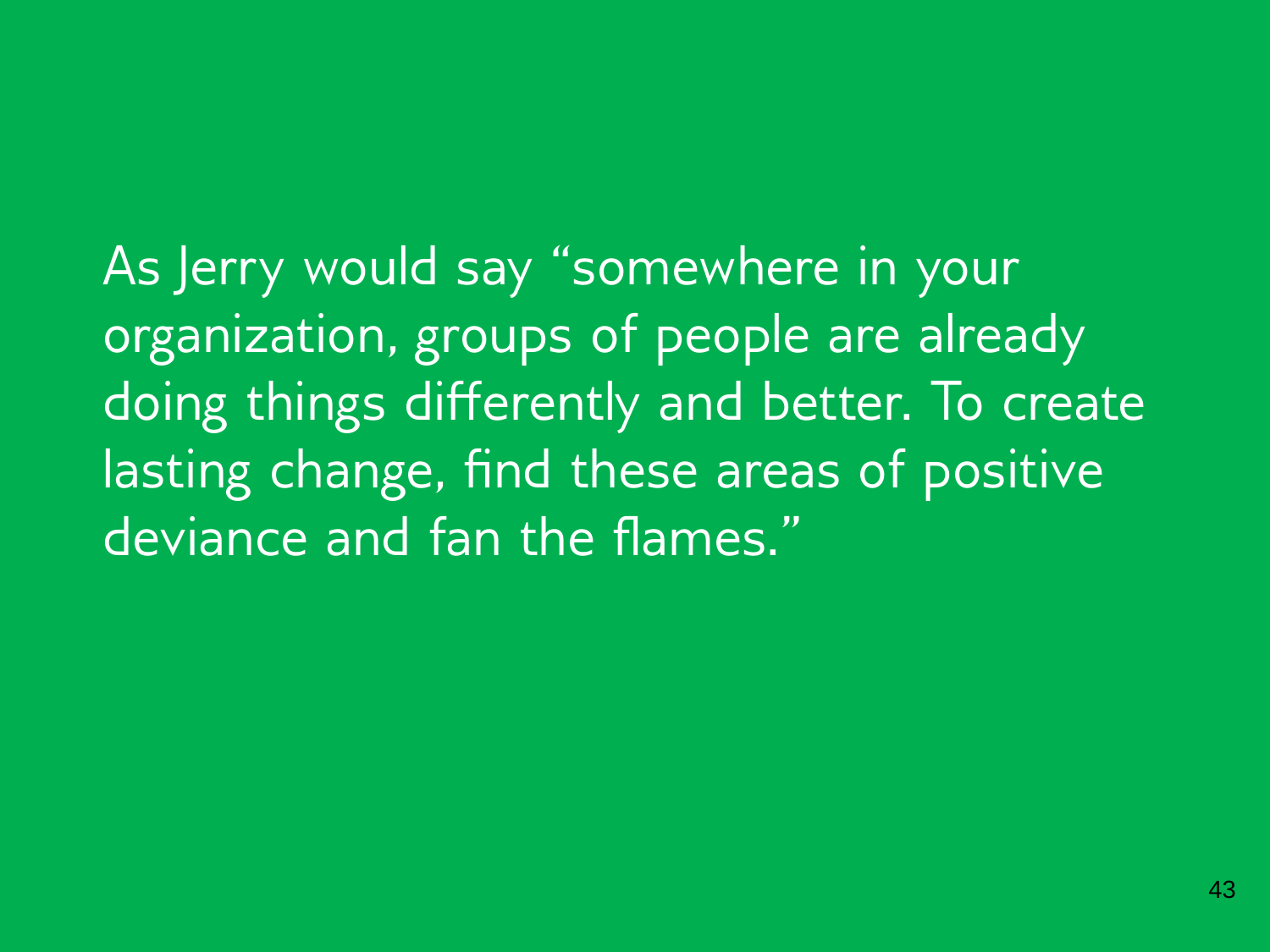

As Jerry would say “somewhere in your organization, groups of people are already doing things differently and better. To create lasting change, find these areas of positive deviance and fan the flames.”

43